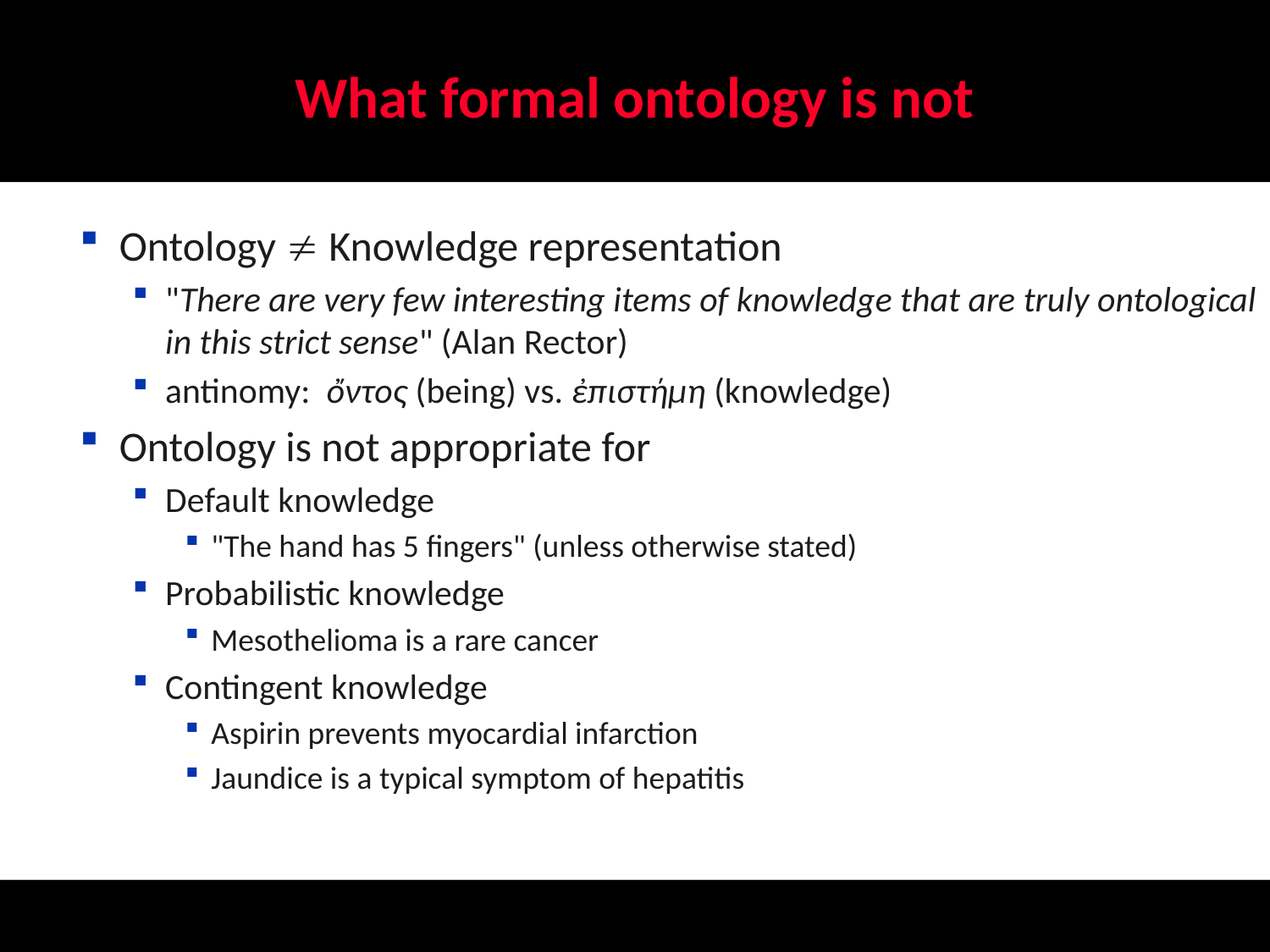

# What formal ontology is not
Ontology ≠ Knowledge representation
"There are very few interesting items of knowledge that are truly ontological in this strict sense" (Alan Rector)
antinomy:  ὄντος (being) vs. ἐπιστήμη (knowledge)
Ontology is not appropriate for
Default knowledge
"The hand has 5 fingers" (unless otherwise stated)
Probabilistic knowledge
Mesothelioma is a rare cancer
Contingent knowledge
Aspirin prevents myocardial infarction
Jaundice is a typical symptom of hepatitis